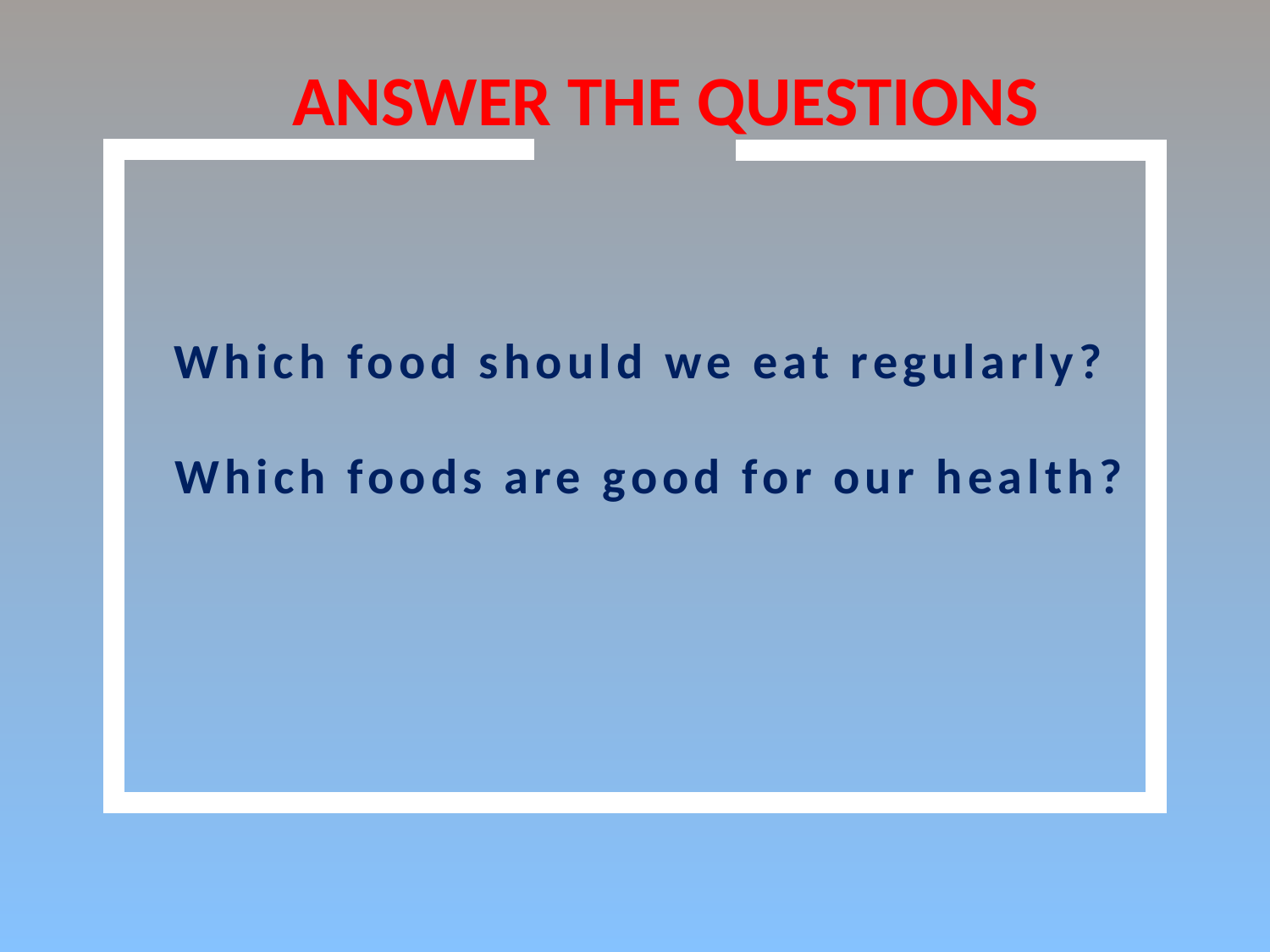

Answer the questions
Which food should we eat regularly?
Which foods are good for our health?